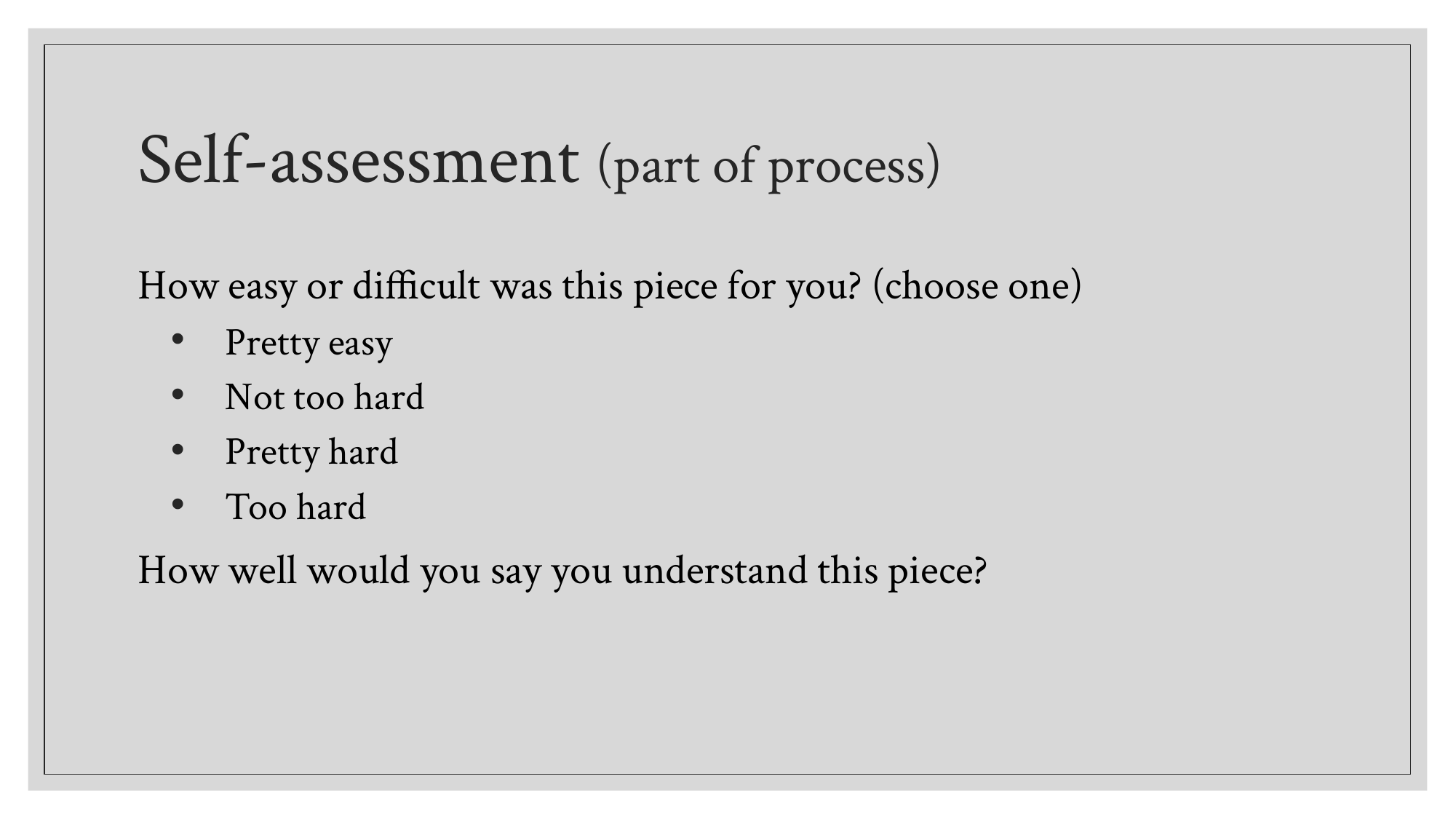

# Self-assessment (part of process)
How easy or difficult was this piece for you? (choose one)
Pretty easy
Not too hard
Pretty hard
Too hard
How well would you say you understand this piece?